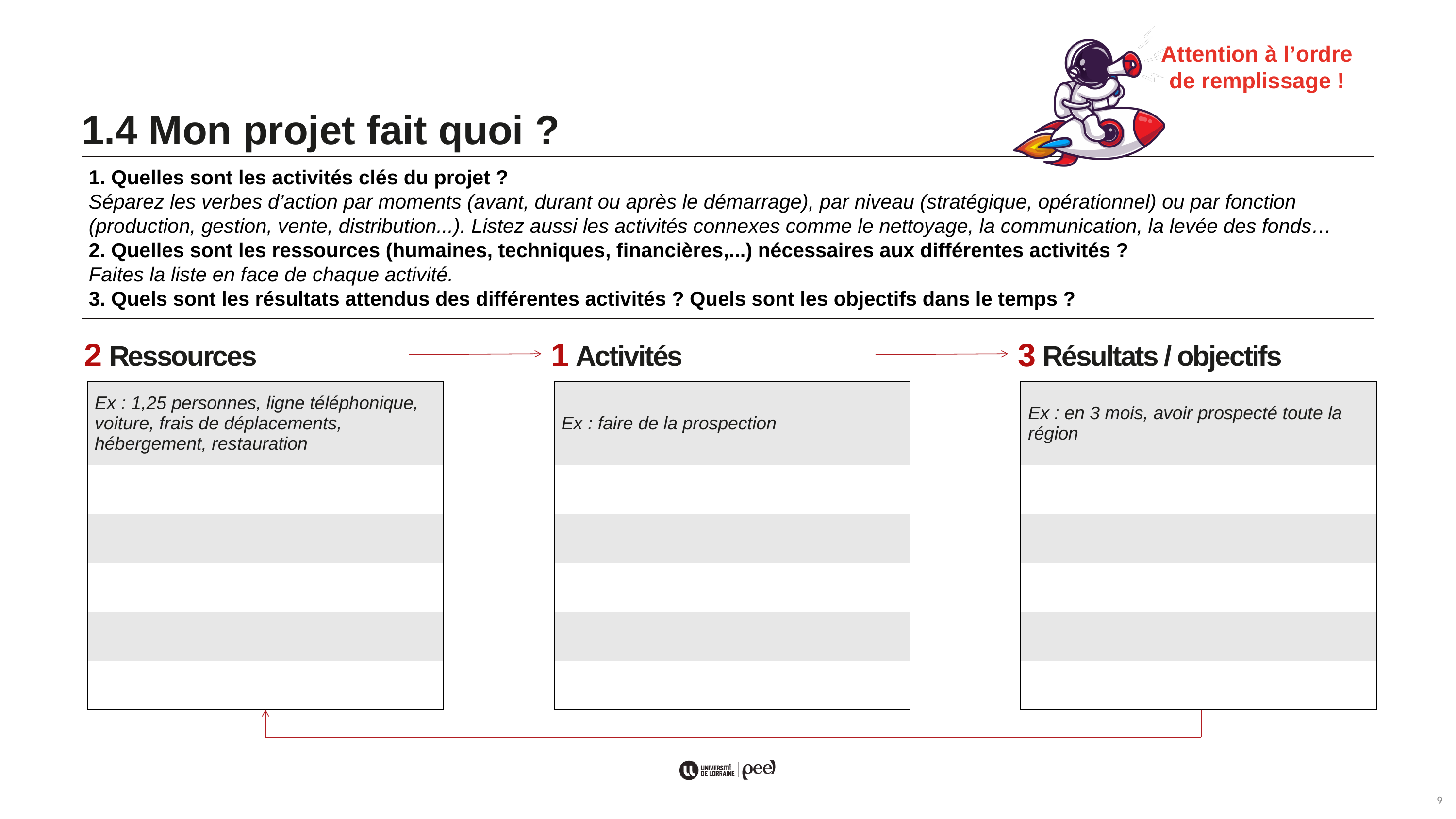

Attention à l’ordre de remplissage !
1.4 Mon projet fait quoi ?

1. Quelles sont les activités clés du projet ?
Séparez les verbes d’action par moments (avant, durant ou après le démarrage), par niveau (stratégique, opérationnel) ou par fonction (production, gestion, vente, distribution...). Listez aussi les activités connexes comme le nettoyage, la communication, la levée des fonds…
2. Quelles sont les ressources (humaines, techniques, financières,...) nécessaires aux différentes activités ?
Faites la liste en face de chaque activité.
3. Quels sont les résultats attendus des différentes activités ? Quels sont les objectifs dans le temps ?

2
1
3
Ressources
Activités
Résultats / objectifs
| Ex : 1,25 personnes, ligne téléphonique, voiture, frais de déplacements, hébergement, restauration |
| --- |
|  |
|  |
|  |
|  |
|  |
| Ex : faire de la prospection |
| --- |
|  |
|  |
|  |
|  |
|  |
| Ex : en 3 mois, avoir prospecté toute la région |
| --- |
|  |
|  |
|  |
|  |
|  |

9